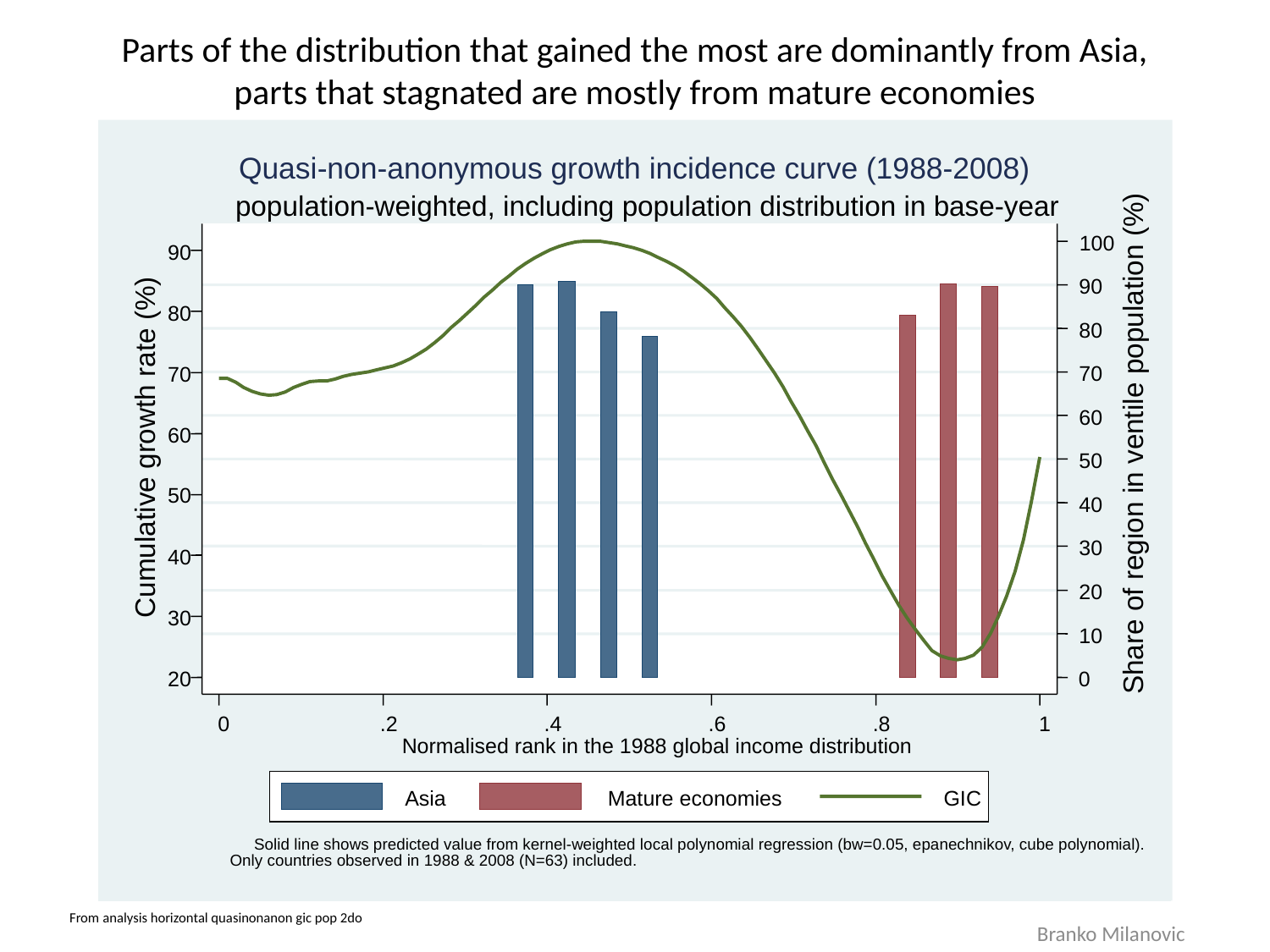

Parts of the distribution that gained the most are dominantly from Asia, parts that stagnated are mostly from mature economies

Quasi-non-anonymous growth incidence curve (1988-2008)
population-weighted, including population distribution in base-year

100
90

90

80

80

70
70

60

60
Share of region in ventile population (%)
Cumulative growth rate (%)

50

50
40

30
40

20

30

10

20
0

0
.2
.4
.6
.8
1
Normalised rank in the 1988 global income distribution

Asia
Mature economies
GIC

Solid line shows predicted value from kernel-weighted local polynomial regression (bw=0.05, epanechnikov, cube polynomial).
Only countries observed in 1988 & 2008 (N=63) included.
From analysis horizontal quasinonanon gic pop 2do
Branko Milanovic